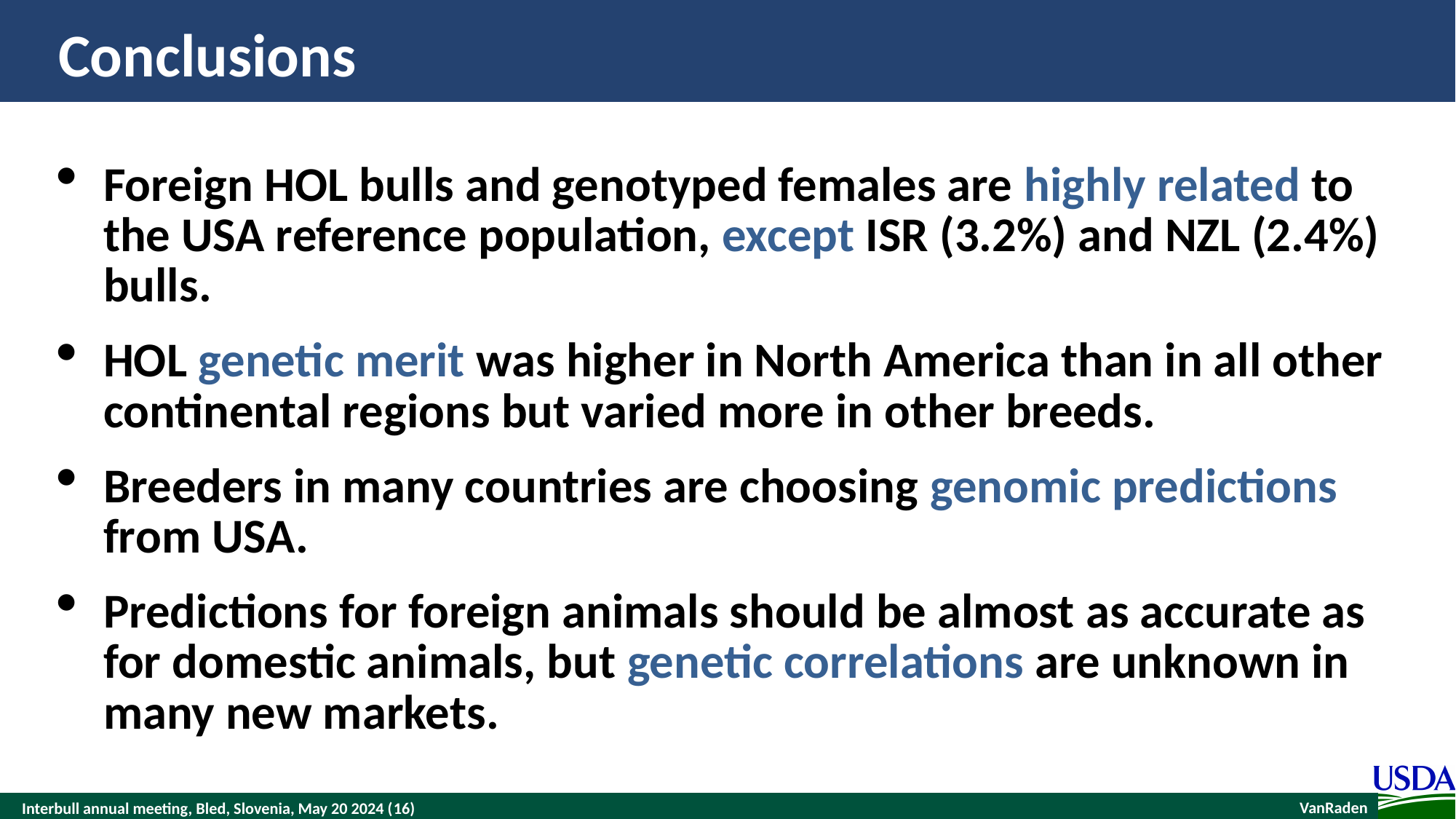

# Conclusions
Foreign HOL bulls and genotyped females are highly related to the USA reference population, except ISR (3.2%) and NZL (2.4%) bulls.
HOL genetic merit was higher in North America than in all other continental regions but varied more in other breeds.
Breeders in many countries are choosing genomic predictions from USA.
Predictions for foreign animals should be almost as accurate as for domestic animals, but genetic correlations are unknown in many new markets.